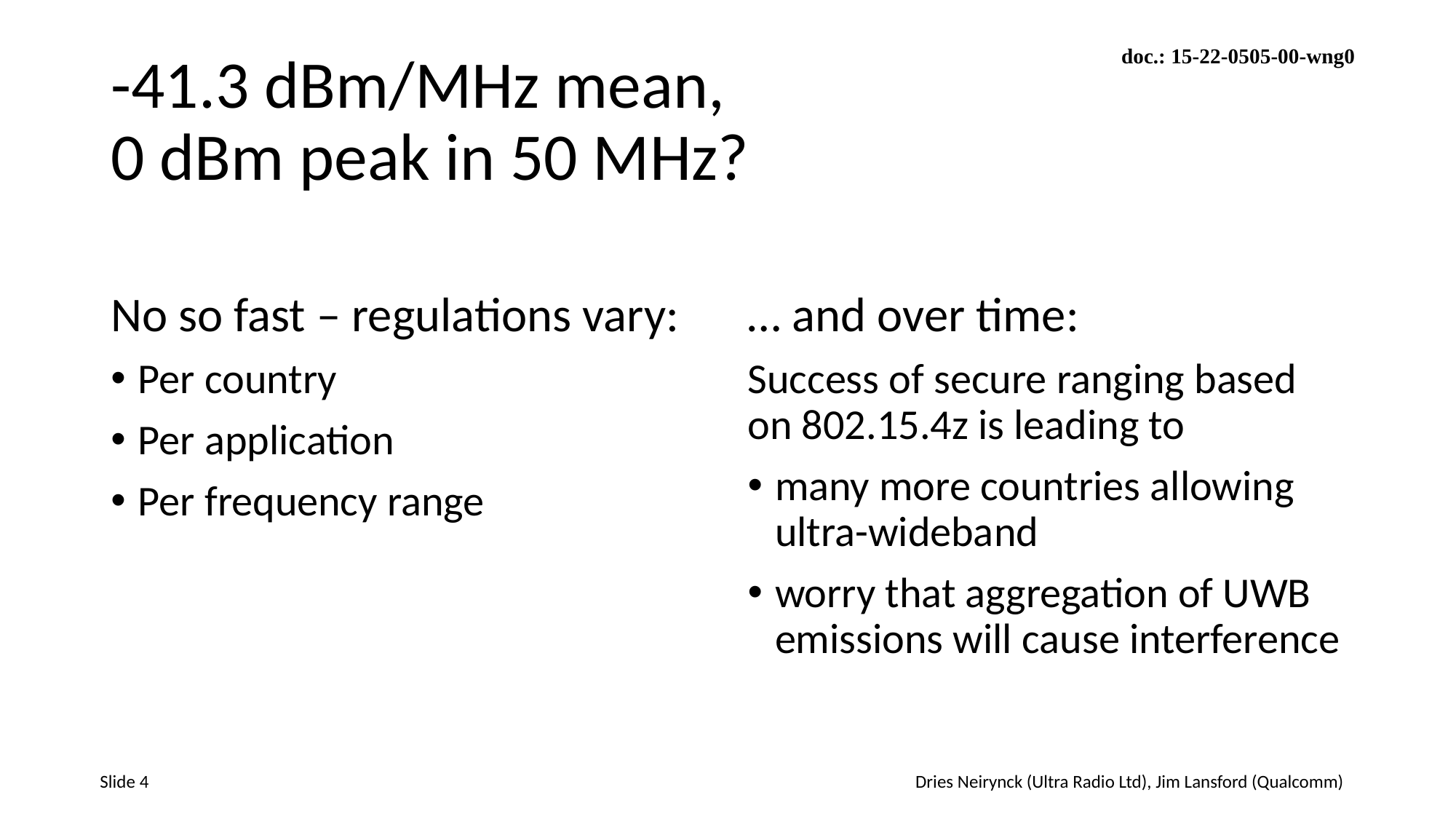

# -41.3 dBm/MHz mean, 0 dBm peak in 50 MHz?

No so fast – regulations vary:
Per country
Per application
Per frequency range

… and over time:
Success of secure ranging based on 802.15.4z is leading to
many more countries allowing ultra-wideband
worry that aggregation of UWB emissions will cause interference

Dries Neirynck (Ultra Radio Ltd), Jim Lansford (Qualcomm)